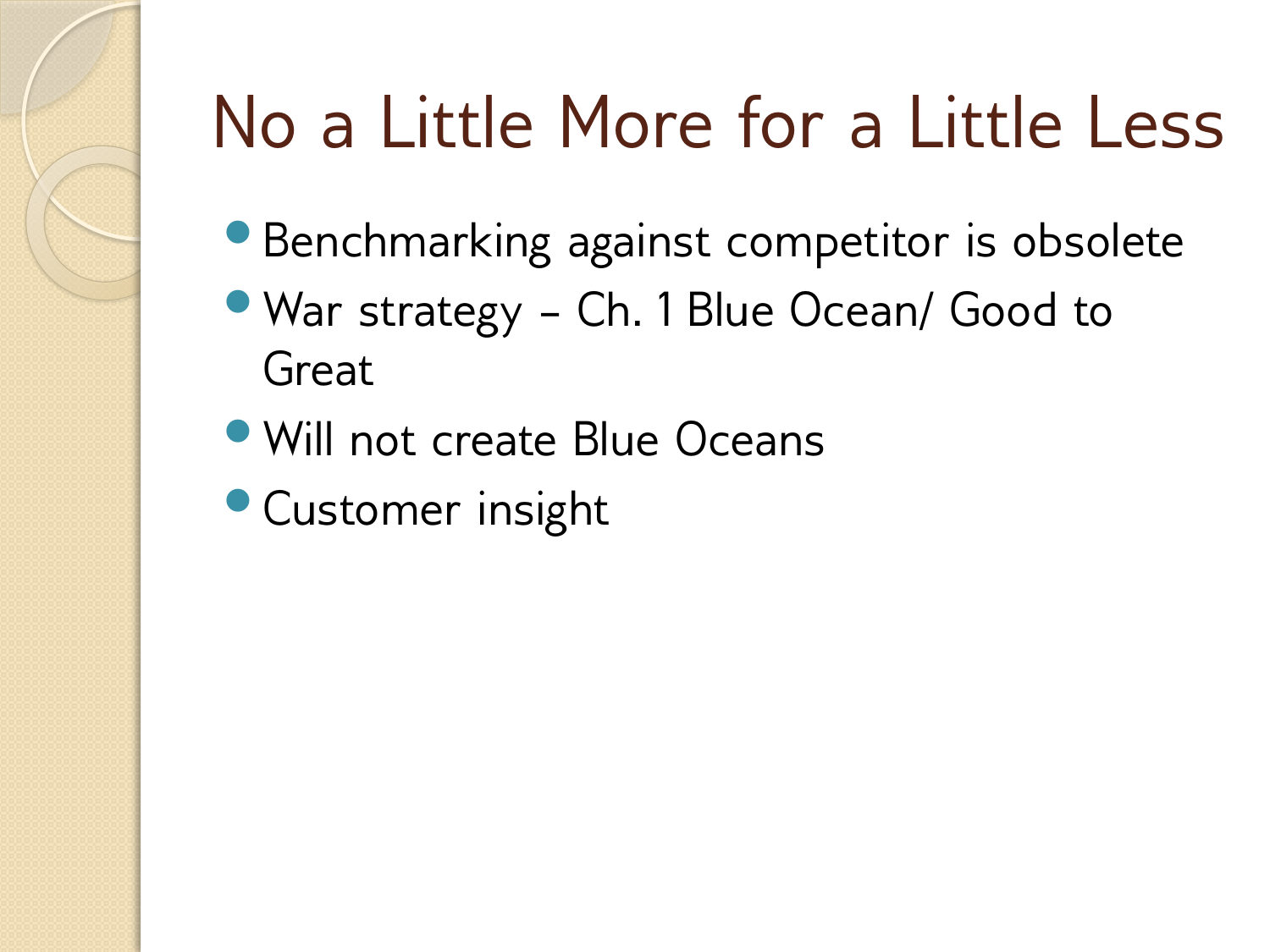

# No a Little More for a Little Less
Benchmarking against competitor is obsolete
War strategy – Ch. 1 Blue Ocean/ Good to Great
Will not create Blue Oceans
Customer insight